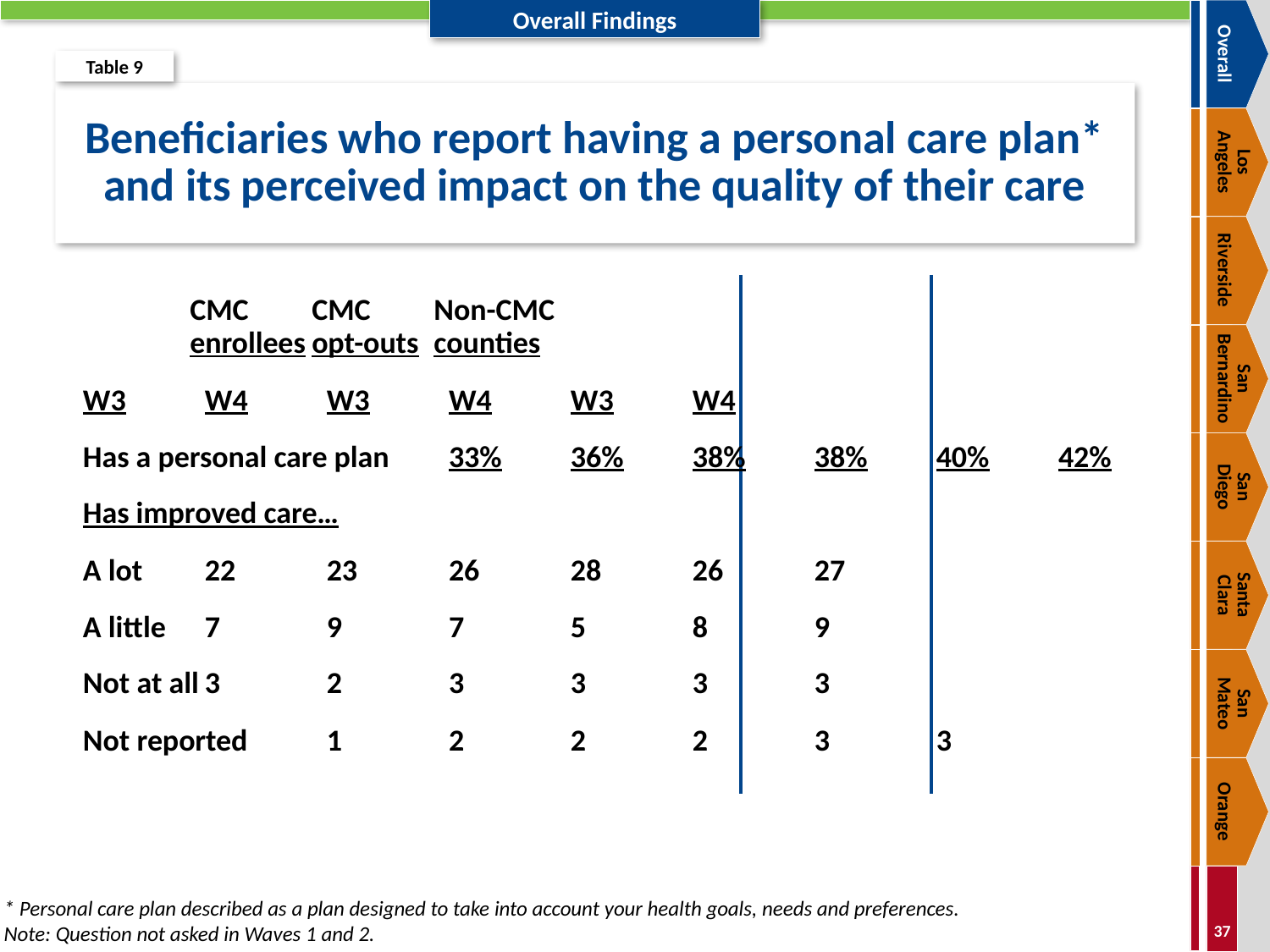

Overall
Table 9
# Beneficiaries who report having a personal care plan* and its perceived impact on the quality of their care
Los
Angeles
Riverside
	CMC	CMC	Non-CMC
	enrollees	opt-outs	counties
			W3	W4	W3	W4	W3	W4
Has a personal care plan	33%	36%	38%	38%	40%	42%
	Has improved care…
		A lot	22	23	26	28	26	27
		A little	7	9	7	5	8	9
		Not at all	3	2	3	3	3	3
		Not reported	1	2	2	2	3	3
San Bernardino
San
Diego
Santa
Clara
San
Mateo
Orange
*	Personal care plan described as a plan designed to take into account your health goals, needs and preferences.
Note: Question not asked in Waves 1 and 2.